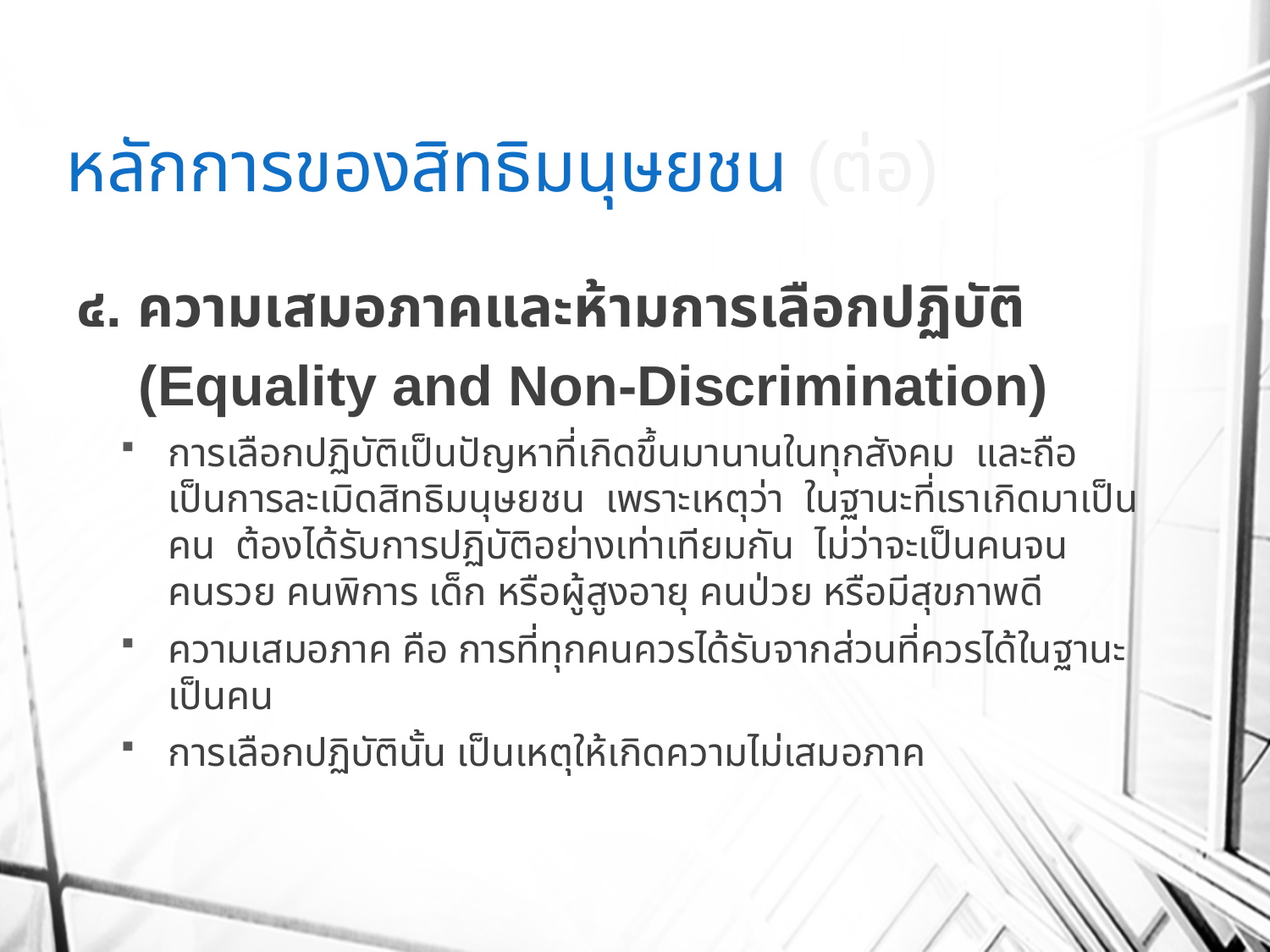

# หลักการของสิทธิมนุษยชน (ต่อ)
๔. ความเสมอภาคและห้ามการเลือกปฏิบัติ
    (Equality and Non-Discrimination)
การเลือกปฏิบัติเป็นปัญหาที่เกิดขึ้นมานานในทุกสังคม  และถือเป็นการละเมิดสิทธิมนุษยชน  เพราะเหตุว่า  ในฐานะที่เราเกิดมาเป็นคน  ต้องได้รับการปฏิบัติอย่างเท่าเทียมกัน  ไม่ว่าจะเป็นคนจน คนรวย คนพิการ เด็ก หรือผู้สูงอายุ คนป่วย หรือมีสุขภาพดี
ความเสมอภาค คือ การที่ทุกคนควรได้รับจากส่วนที่ควรได้ในฐานะเป็นคน
การเลือกปฏิบัตินั้น เป็นเหตุให้เกิดความไม่เสมอภาค